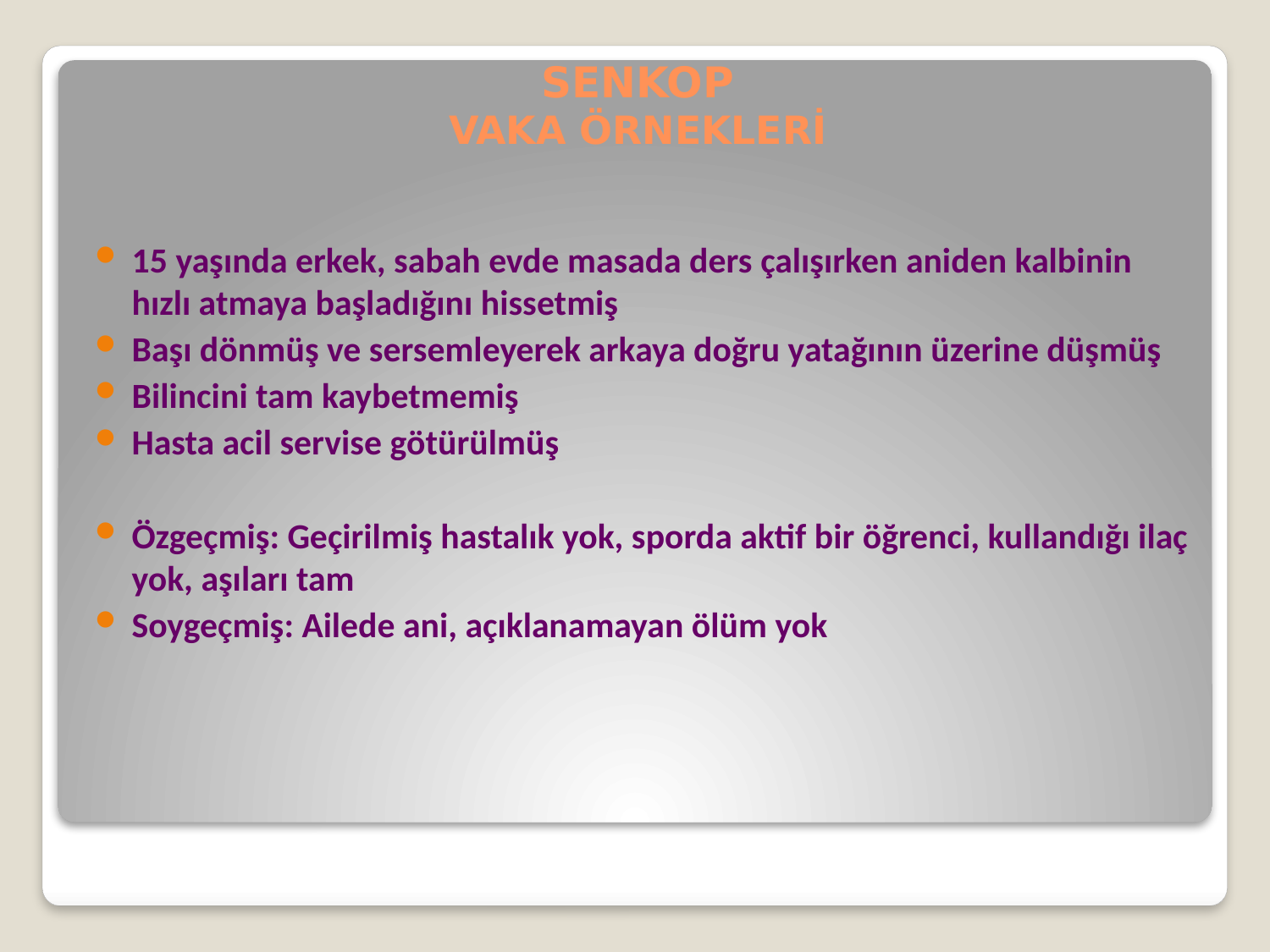

# SENKOP VAKA ÖRNEKLERİ
15 yaşında erkek, sabah evde masada ders çalışırken aniden kalbinin hızlı atmaya başladığını hissetmiş
Başı dönmüş ve sersemleyerek arkaya doğru yatağının üzerine düşmüş
Bilincini tam kaybetmemiş
Hasta acil servise götürülmüş

Özgeçmiş: Geçirilmiş hastalık yok, sporda aktif bir öğrenci, kullandığı ilaç yok, aşıları tam
Soygeçmiş: Ailede ani, açıklanamayan ölüm yok